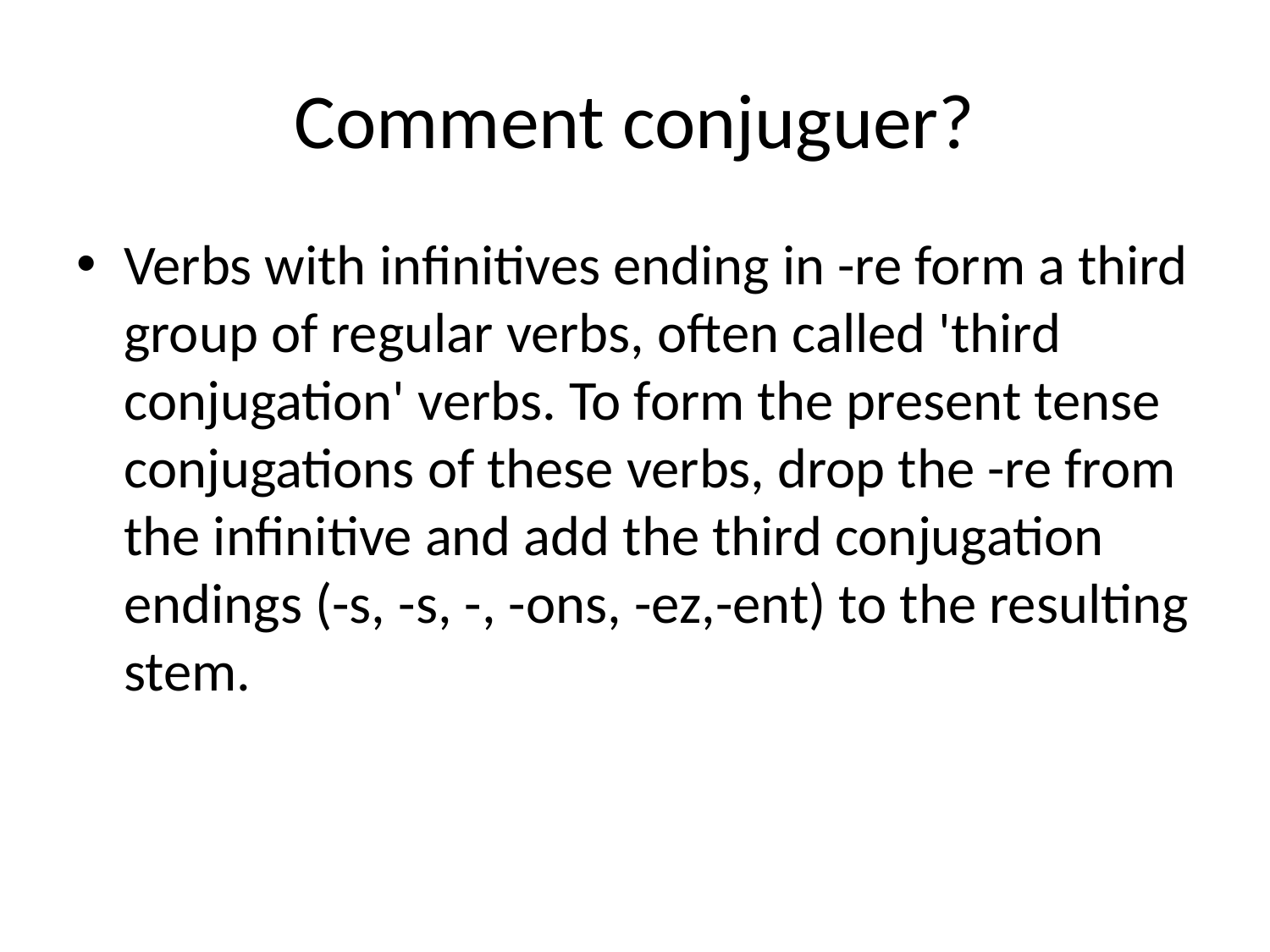

# Comment conjuguer?
Verbs with infinitives ending in -re form a third group of regular verbs, often called 'third conjugation' verbs. To form the present tense conjugations of these verbs, drop the -re from the infinitive and add the third conjugation endings (-s, -s, -, -ons, -ez,-ent) to the resulting stem.